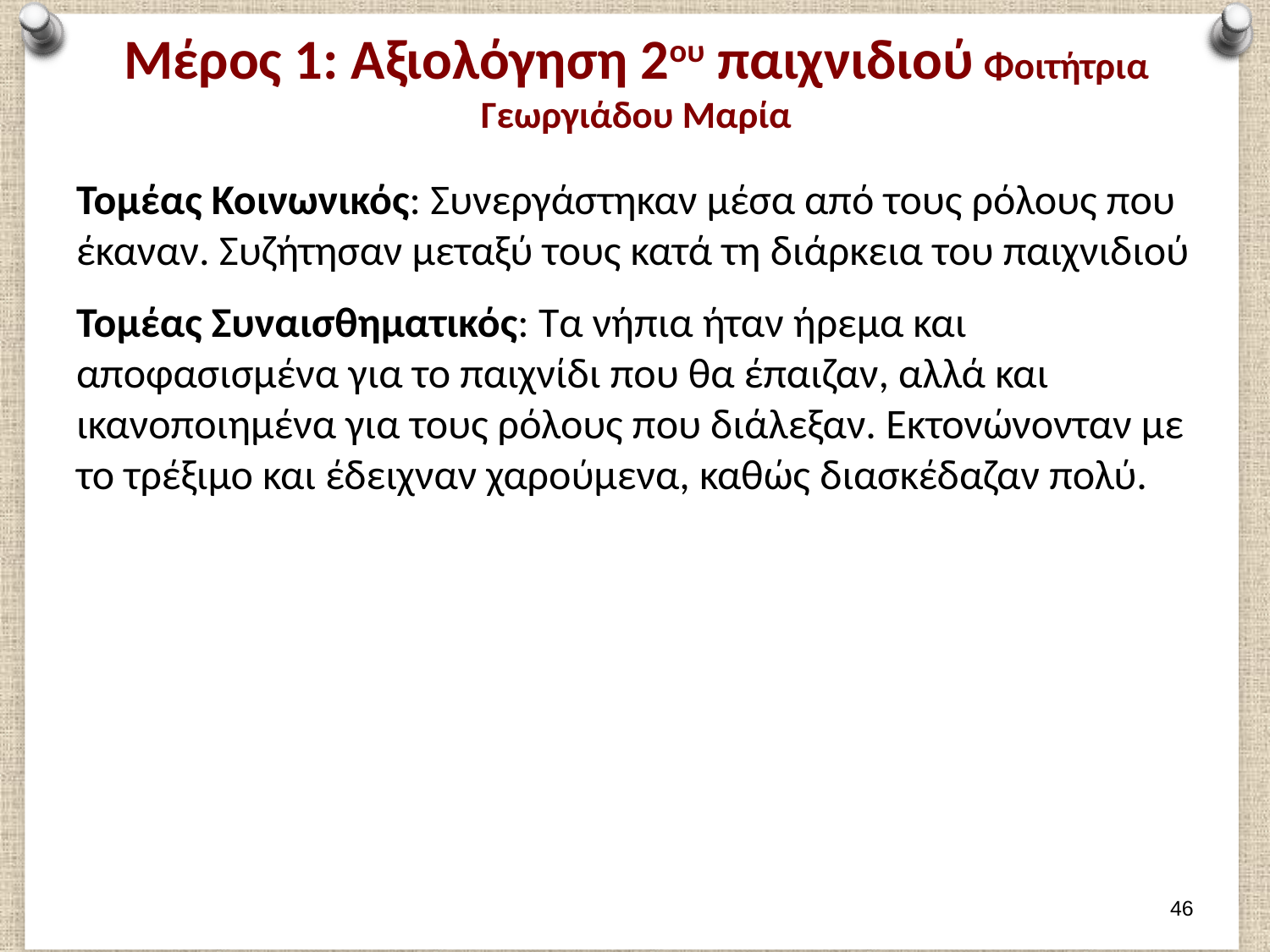

# Μέρος 1: Αξιολόγηση 2ου παιχνιδιού Φοιτήτρια Γεωργιάδου Μαρία
Τομέας Κοινωνικός: Συνεργάστηκαν μέσα από τους ρόλους που έκαναν. Συζήτησαν μεταξύ τους κατά τη διάρκεια του παιχνιδιού
Τομέας Συναισθηματικός: Τα νήπια ήταν ήρεμα και αποφασισμένα για το παιχνίδι που θα έπαιζαν, αλλά και ικανοποιημένα για τους ρόλους που διάλεξαν. Εκτονώνονταν με το τρέξιμο και έδειχναν χαρούμενα, καθώς διασκέδαζαν πολύ.

46